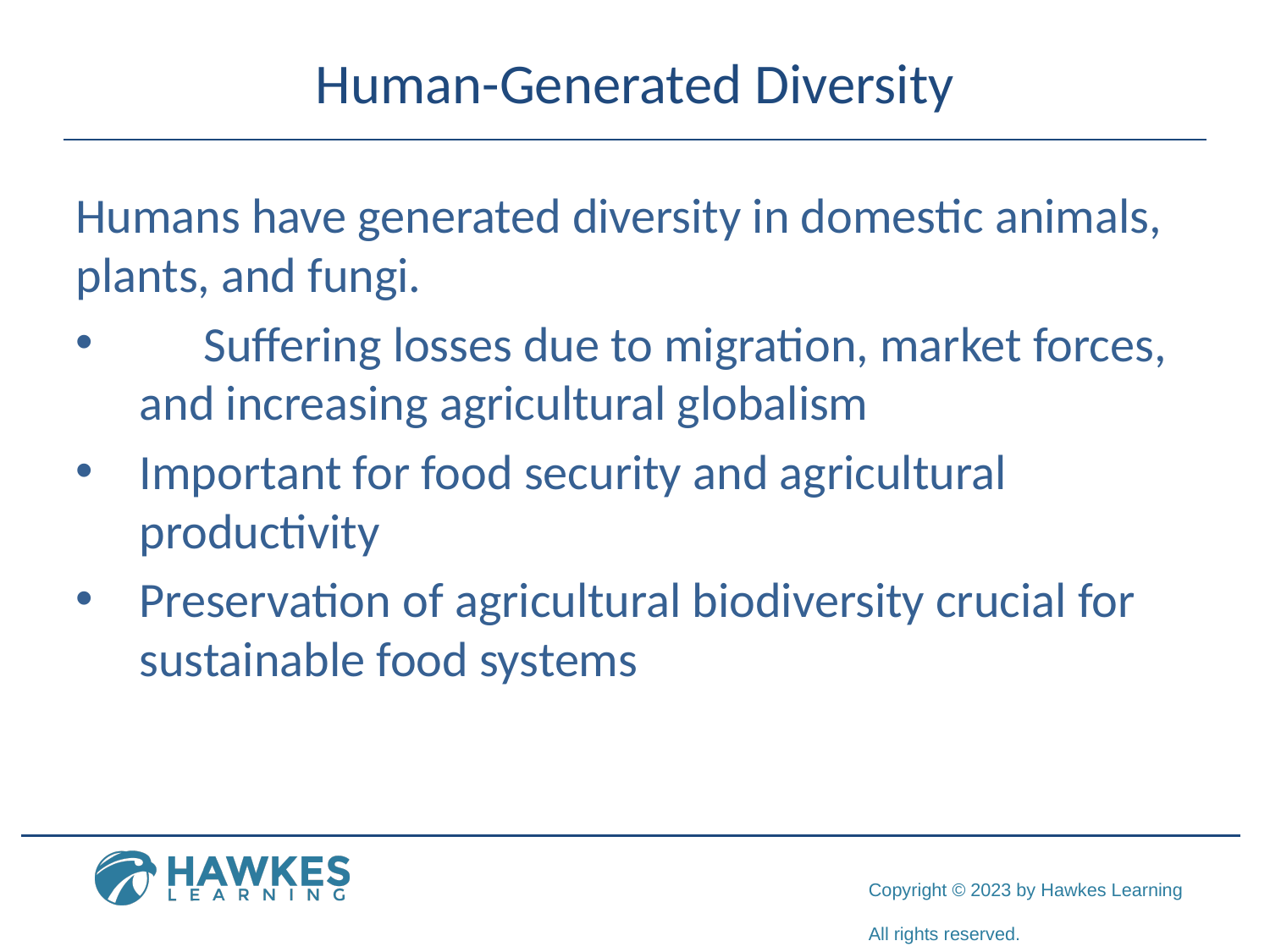

# Human-Generated Diversity
Humans have generated diversity in domestic animals, plants, and fungi.
	Suffering losses due to migration, market forces, and increasing agricultural globalism
Important for food security and agricultural productivity
Preservation of agricultural biodiversity crucial for sustainable food systems